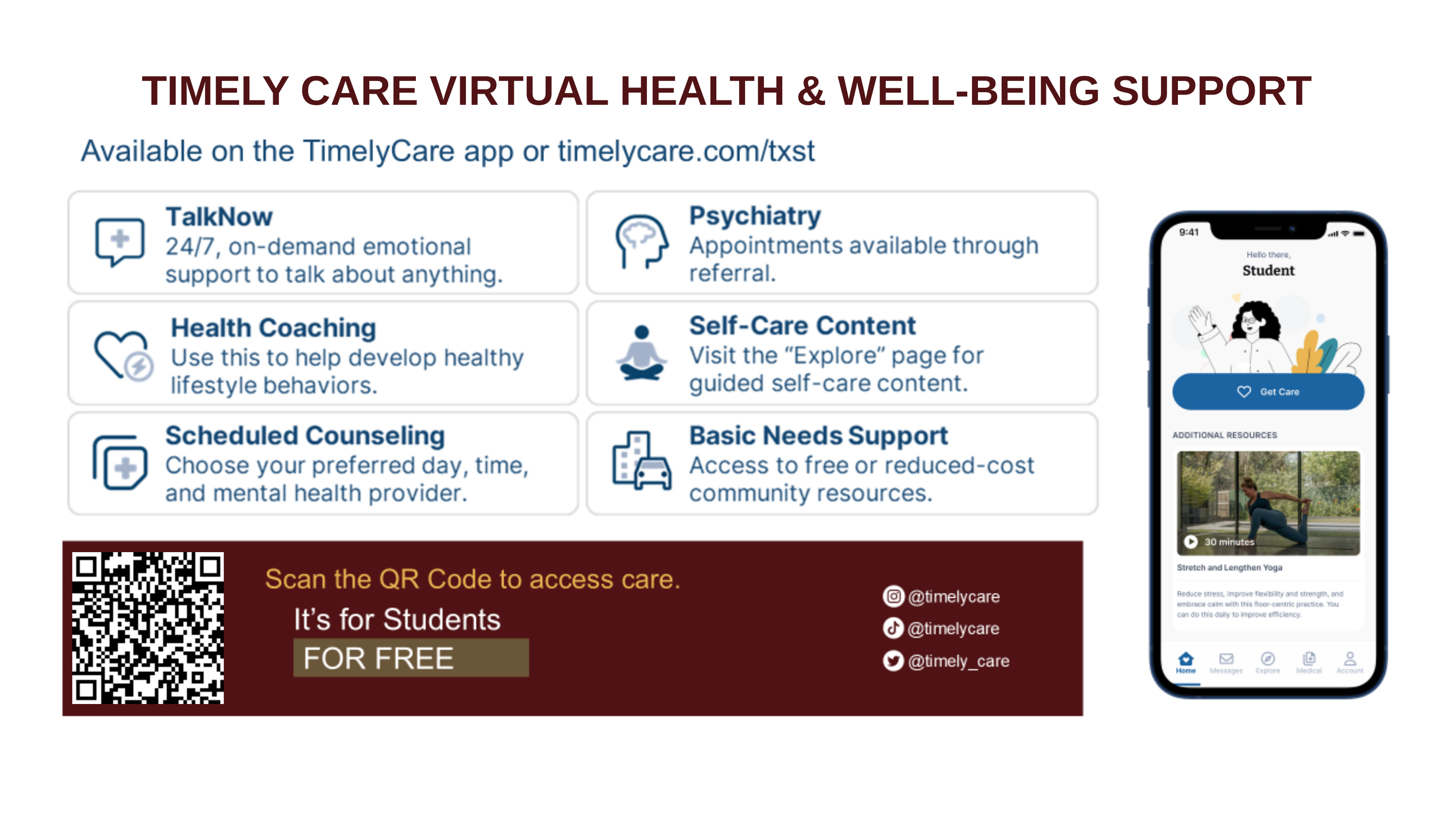

TIMELY CARE VIRTUAL HEALTH & WELL-BEING SUPPORT